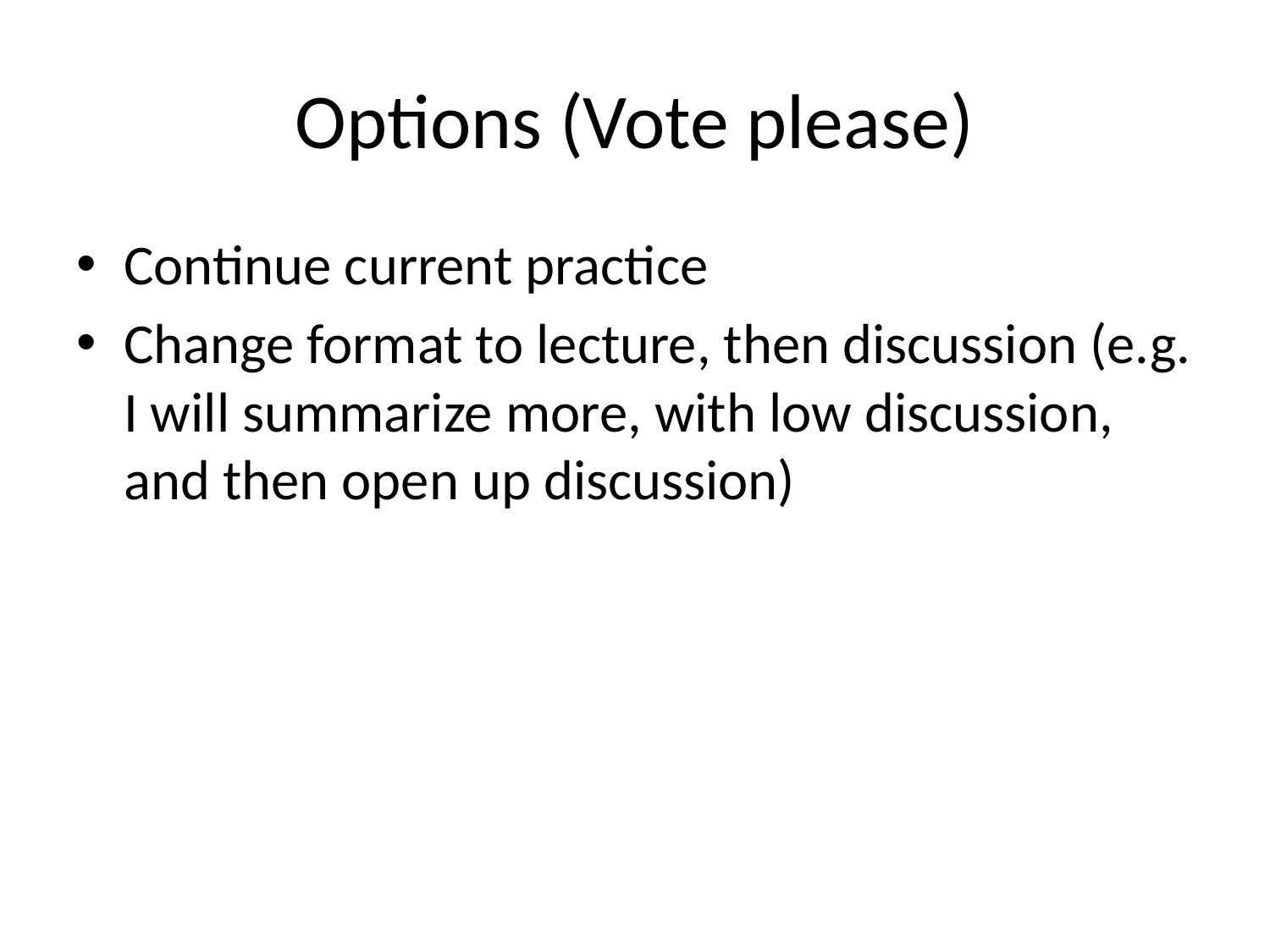

# Options (Vote please)
Continue current practice
Change format to lecture, then discussion (e.g. I will summarize more, with low discussion, and then open up discussion)